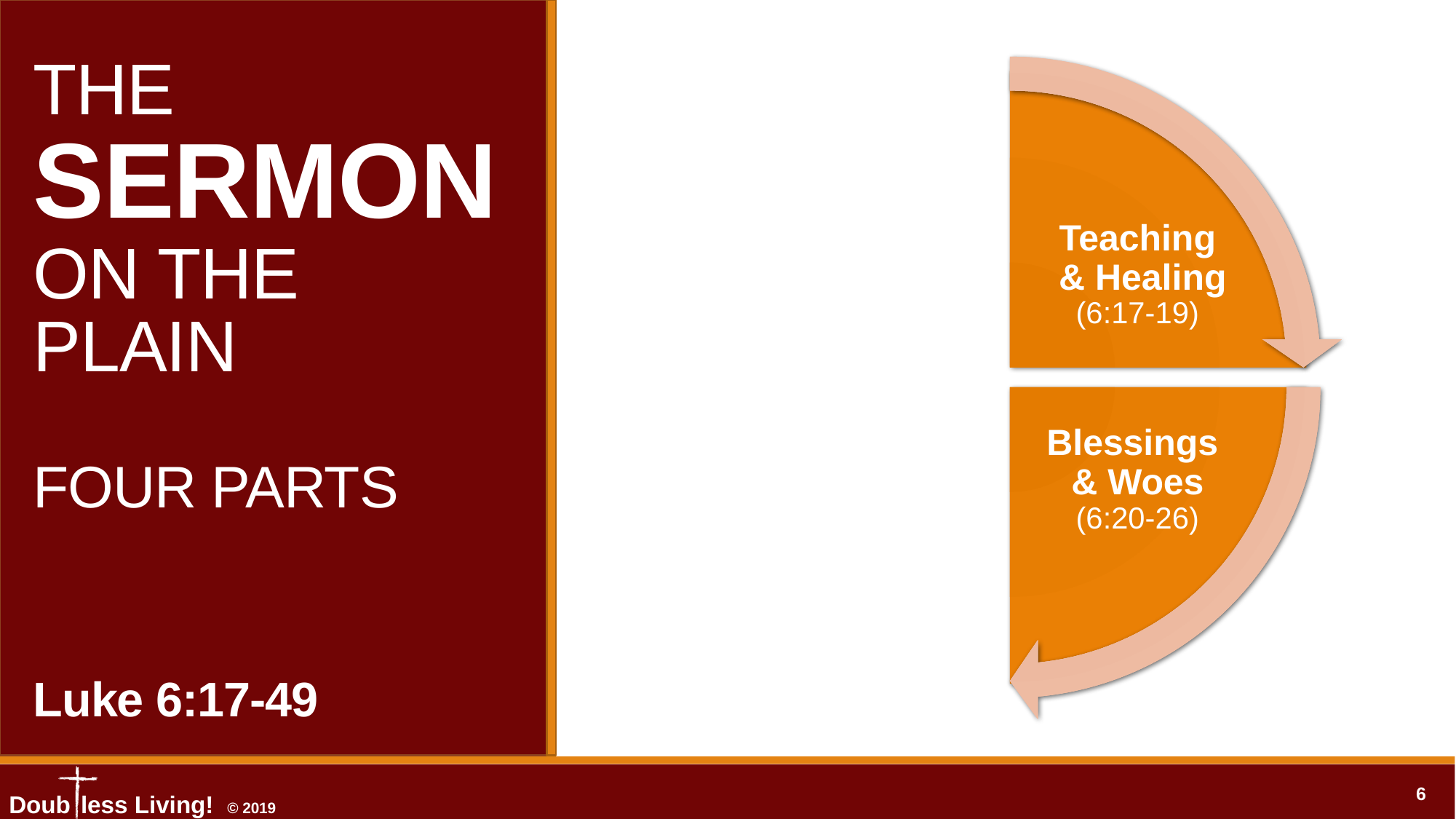

the Sermon
On the Plain
Four Parts

Teaching
 & Healing
(6:17-19)
Blessings
& Woes
(6:20-26)
Luke 6:17-49
6